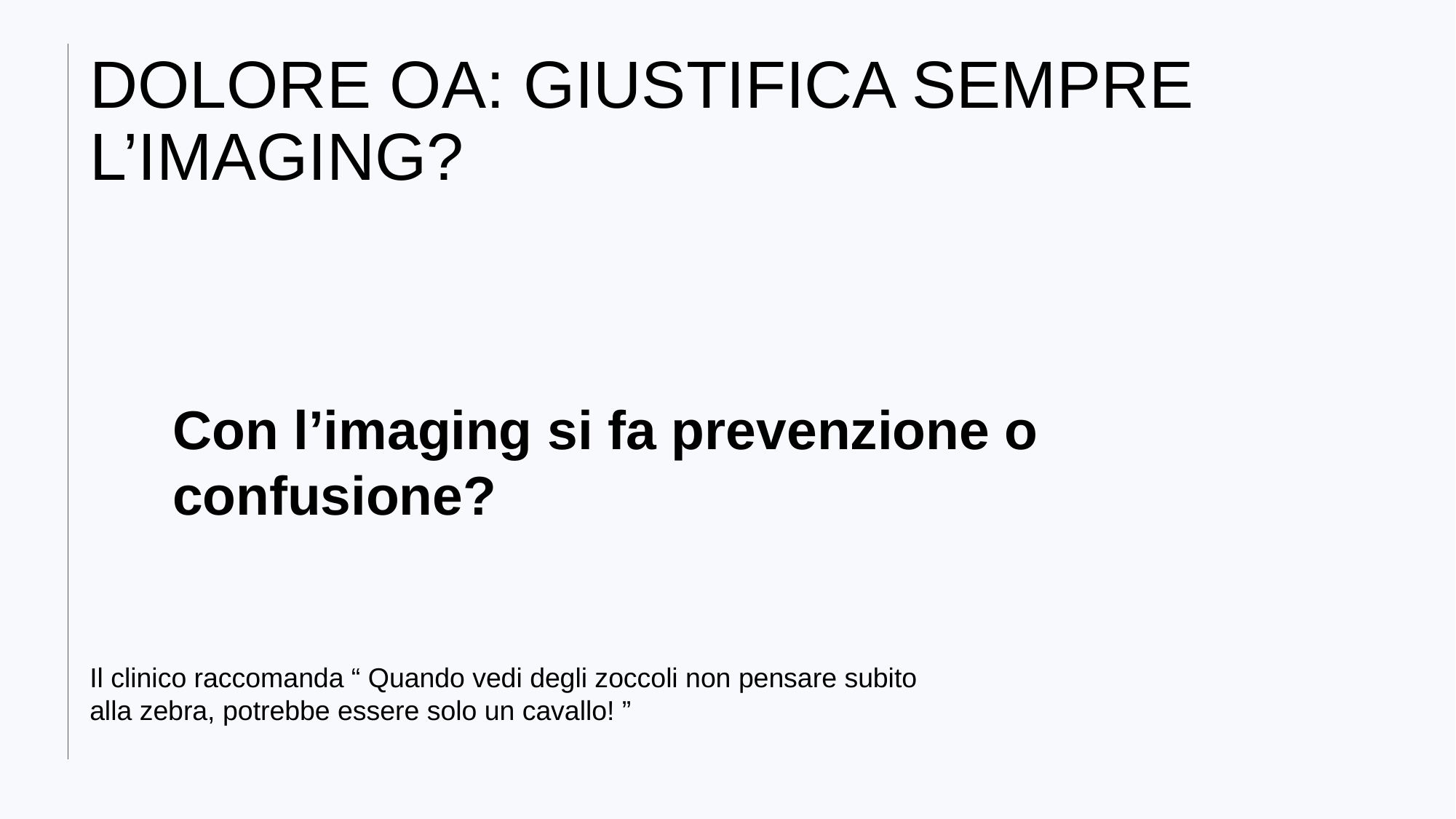

# DOLORE OA: GIUSTIFICA SEMPRE L’IMAGING?
Con l’imaging si fa prevenzione o confusione?
Il clinico raccomanda “ Quando vedi degli zoccoli non pensare subito alla zebra, potrebbe essere solo un cavallo! ”